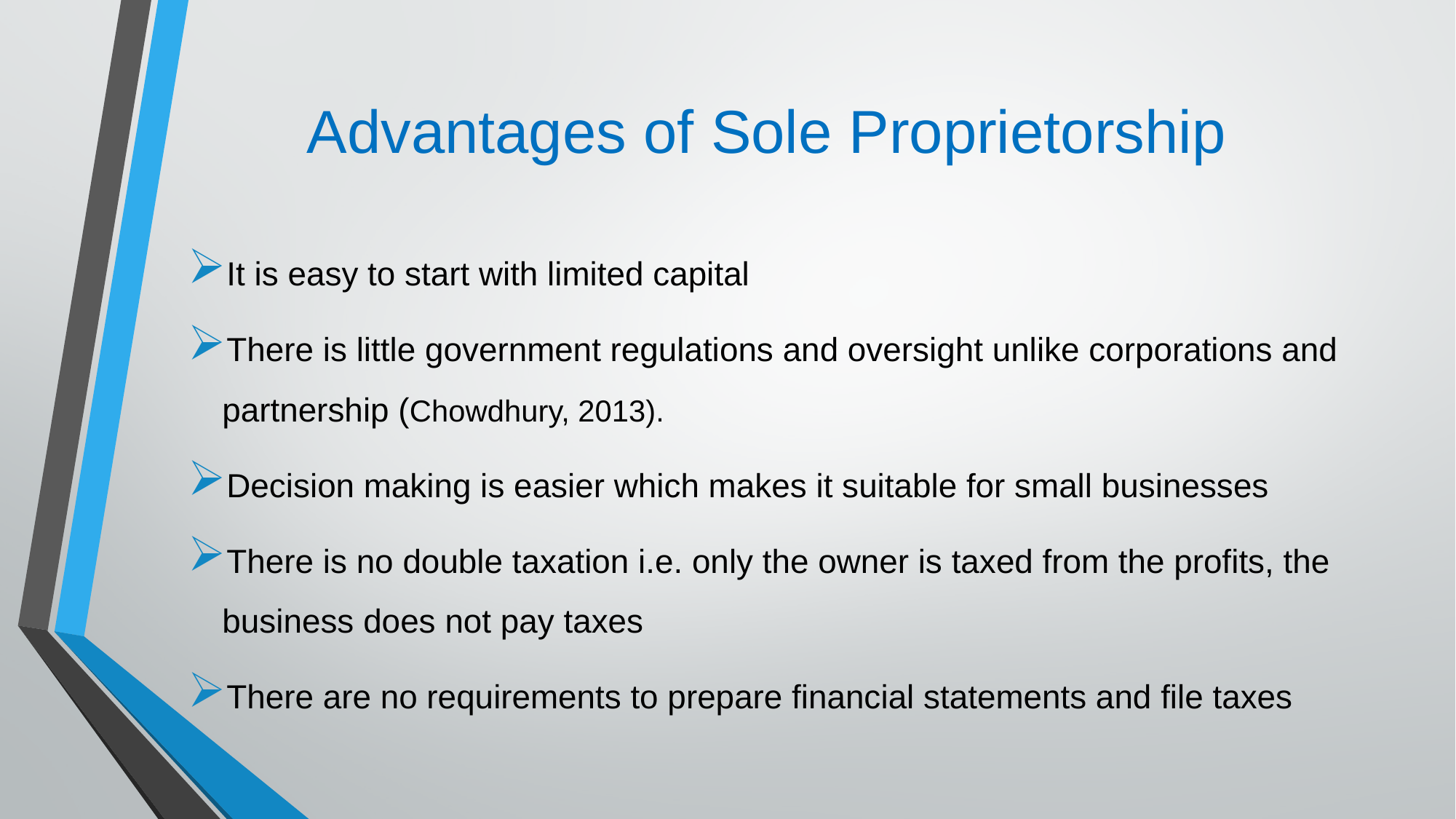

# Advantages of Sole Proprietorship
It is easy to start with limited capital
There is little government regulations and oversight unlike corporations and partnership (Chowdhury, 2013).
Decision making is easier which makes it suitable for small businesses
There is no double taxation i.e. only the owner is taxed from the profits, the business does not pay taxes
There are no requirements to prepare financial statements and file taxes